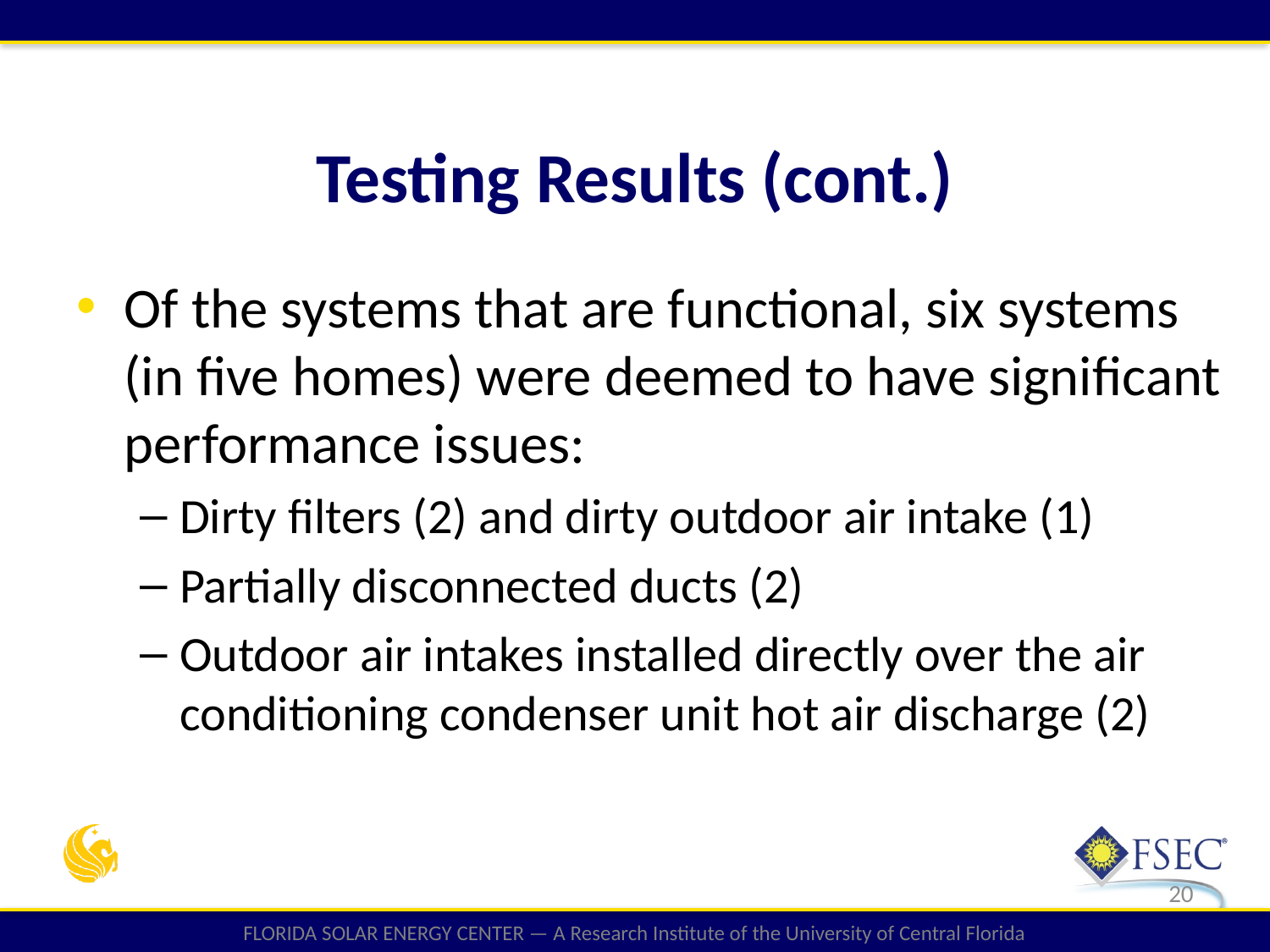

Testing Results (cont.)
Of the systems that are functional, six systems (in five homes) were deemed to have significant performance issues:
Dirty filters (2) and dirty outdoor air intake (1)
Partially disconnected ducts (2)
Outdoor air intakes installed directly over the air conditioning condenser unit hot air discharge (2)

20